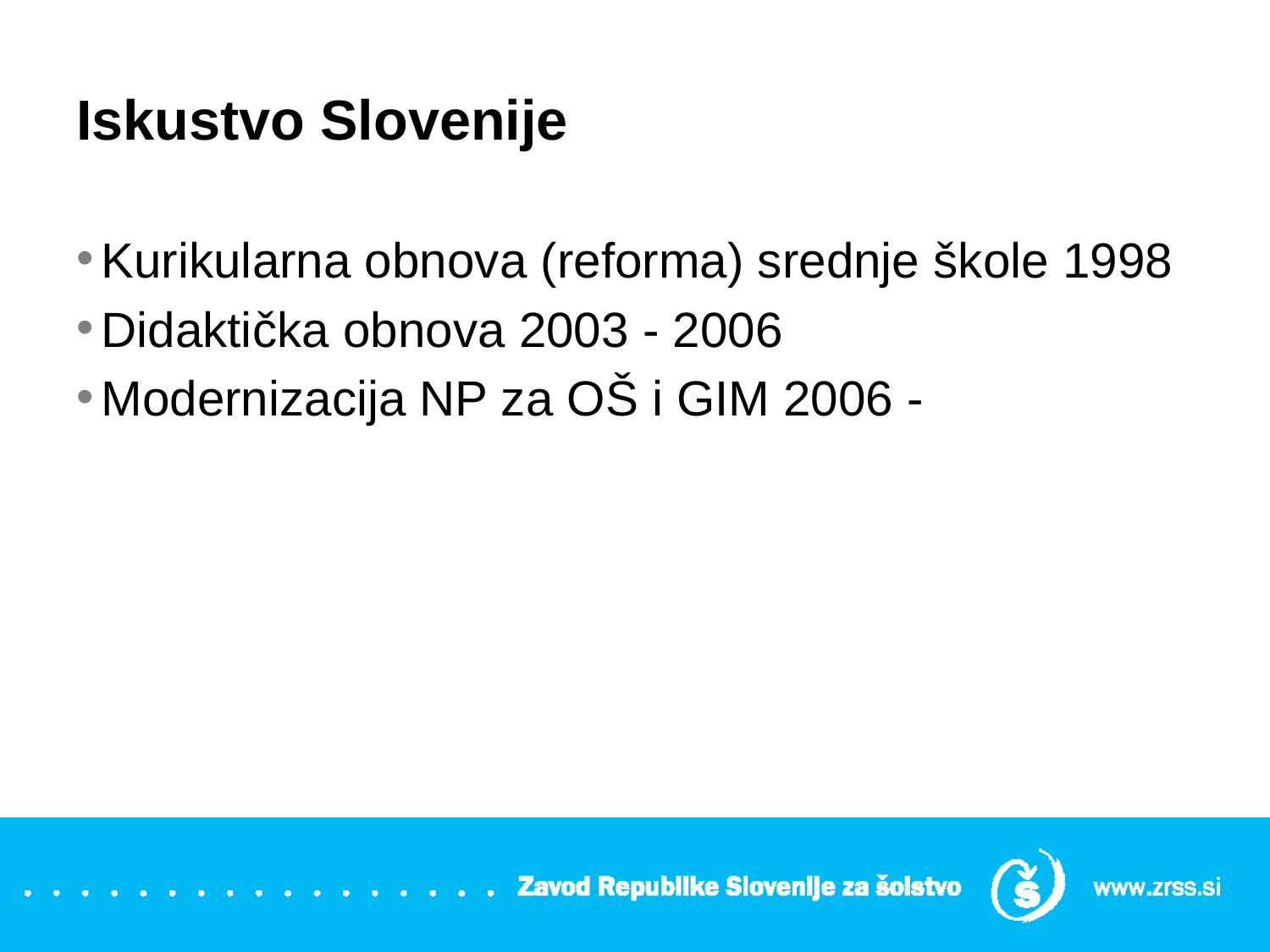

# Iskustvo Slovenije
Kurikularna obnova (reforma) srednje škole 1998
Didaktička obnova 2003 - 2006
Modernizacija NP za OŠ i GIM 2006 -